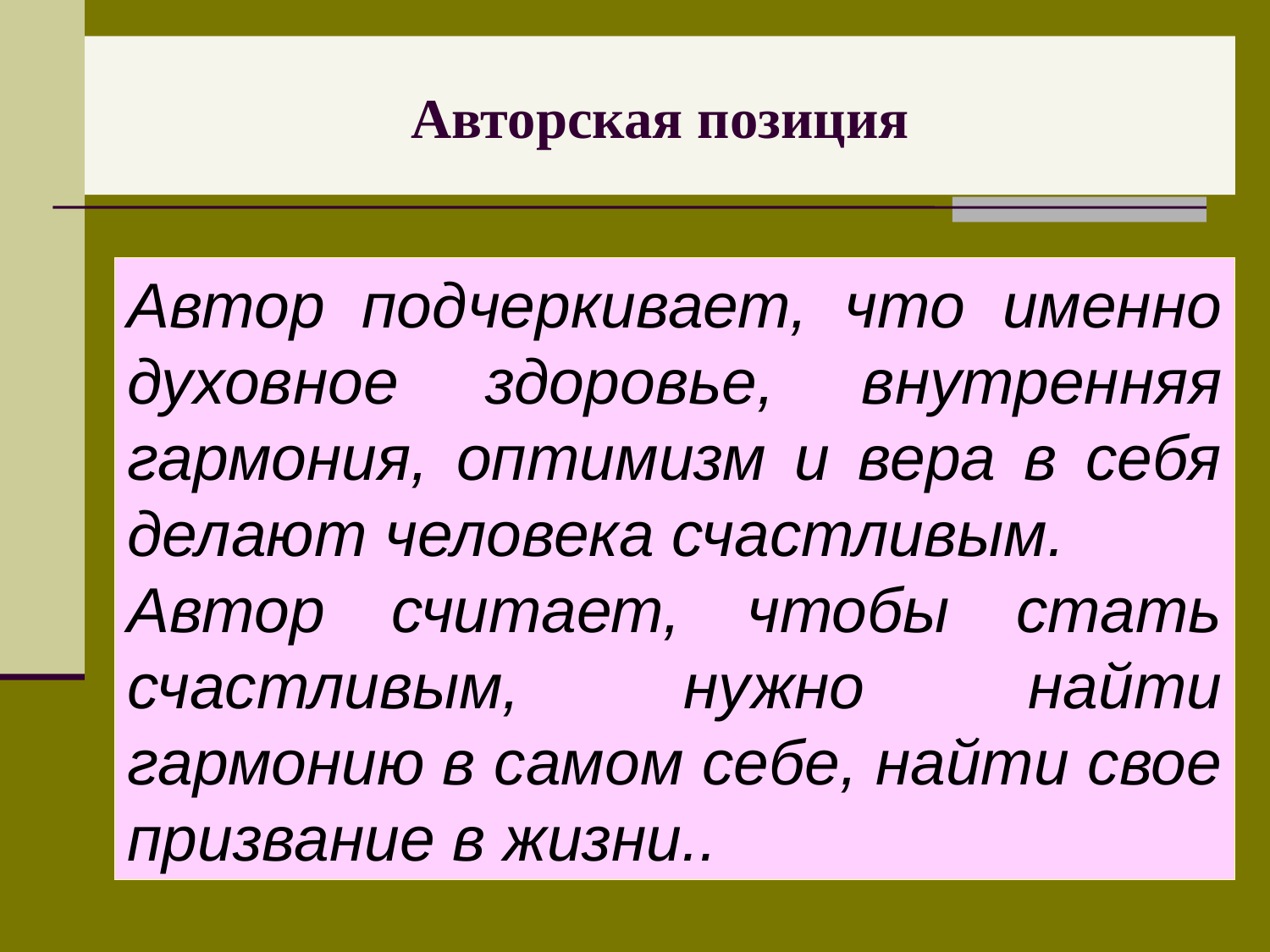

Авторская позиция
#
Автор подчеркивает, что именно духовное здоровье, внутренняя гармония, оптимизм и вера в себя делают человека счастливым.
Автор считает, чтобы стать счастливым, нужно найти гармонию в самом себе, найти свое призвание в жизни..